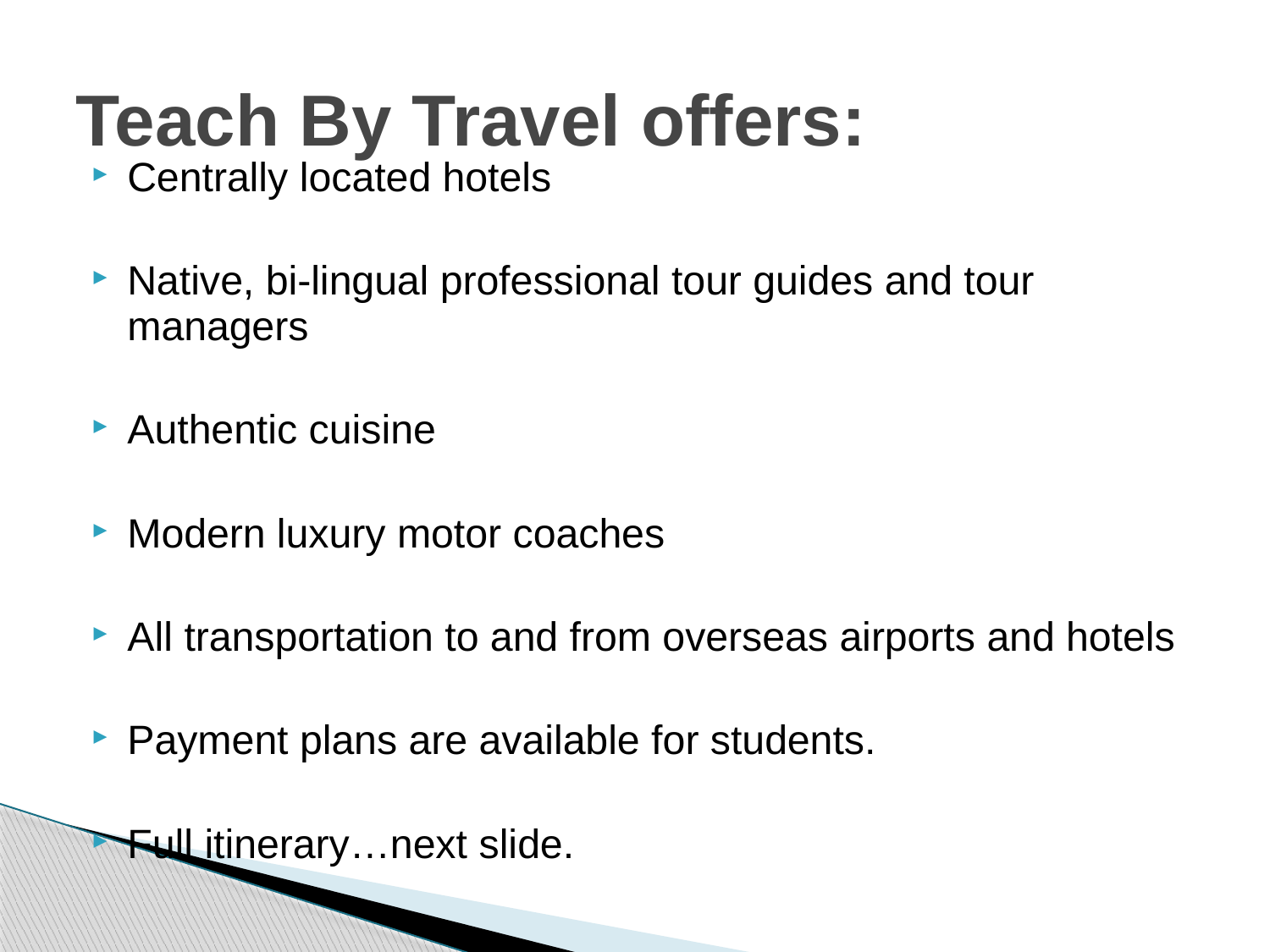

# Teach By Travel offers:
Centrally located hotels

Native, bi-lingual professional tour guides and tour managers

Authentic cuisine

Modern luxury motor coaches

All transportation to and from overseas airports and hotels

Payment plans are available for students.

Full itinerary…next slide.